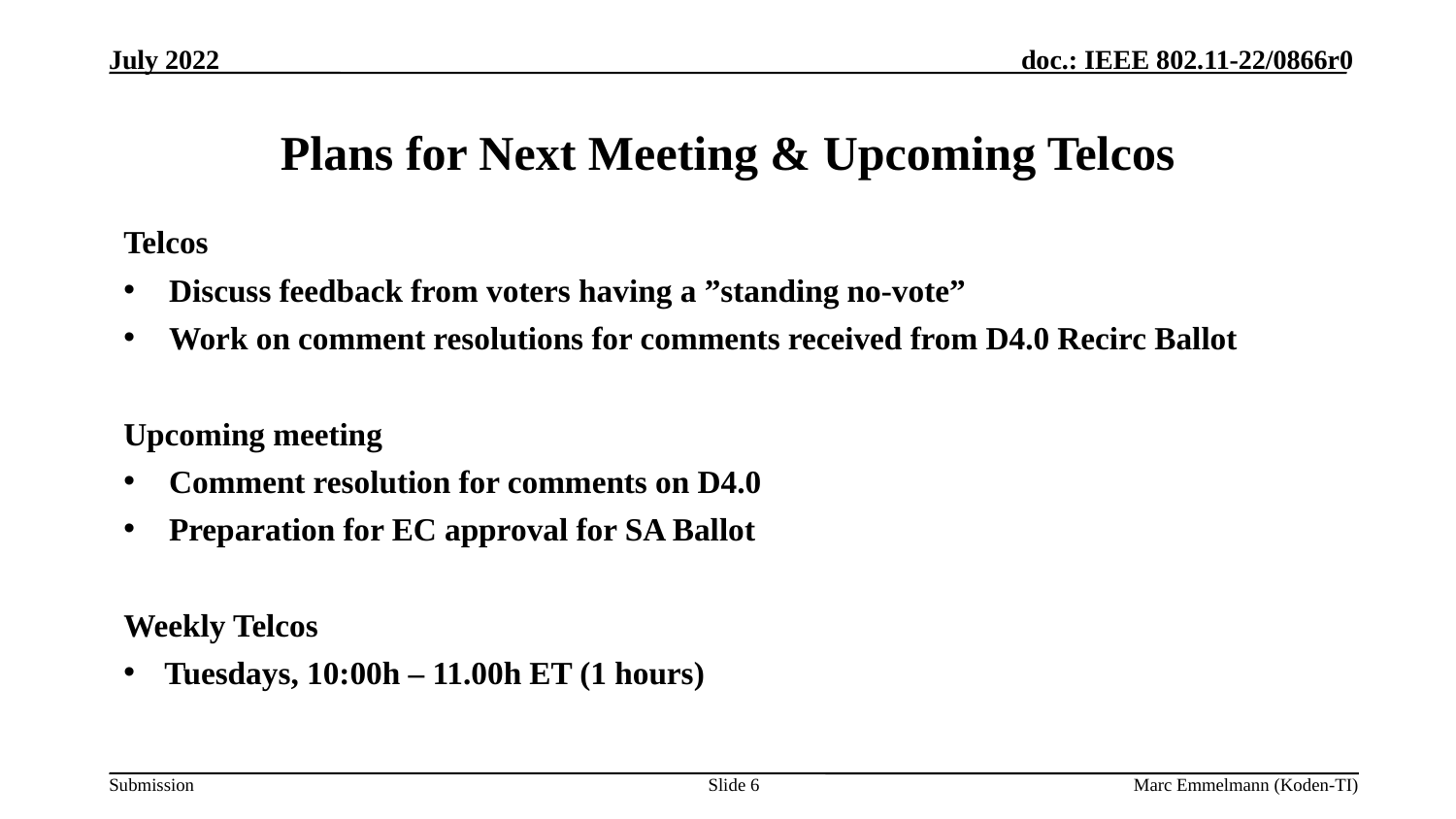

July 2022
# Plans for Next Meeting & Upcoming Telcos
Telcos
Discuss feedback from voters having a ”standing no-vote”
Work on comment resolutions for comments received from D4.0 Recirc Ballot

Upcoming meeting
Comment resolution for comments on D4.0
Preparation for EC approval for SA Ballot

Weekly Telcos
Tuesdays, 10:00h – 11.00h ET (1 hours)
Slide 6
Marc Emmelmann (Koden-TI)